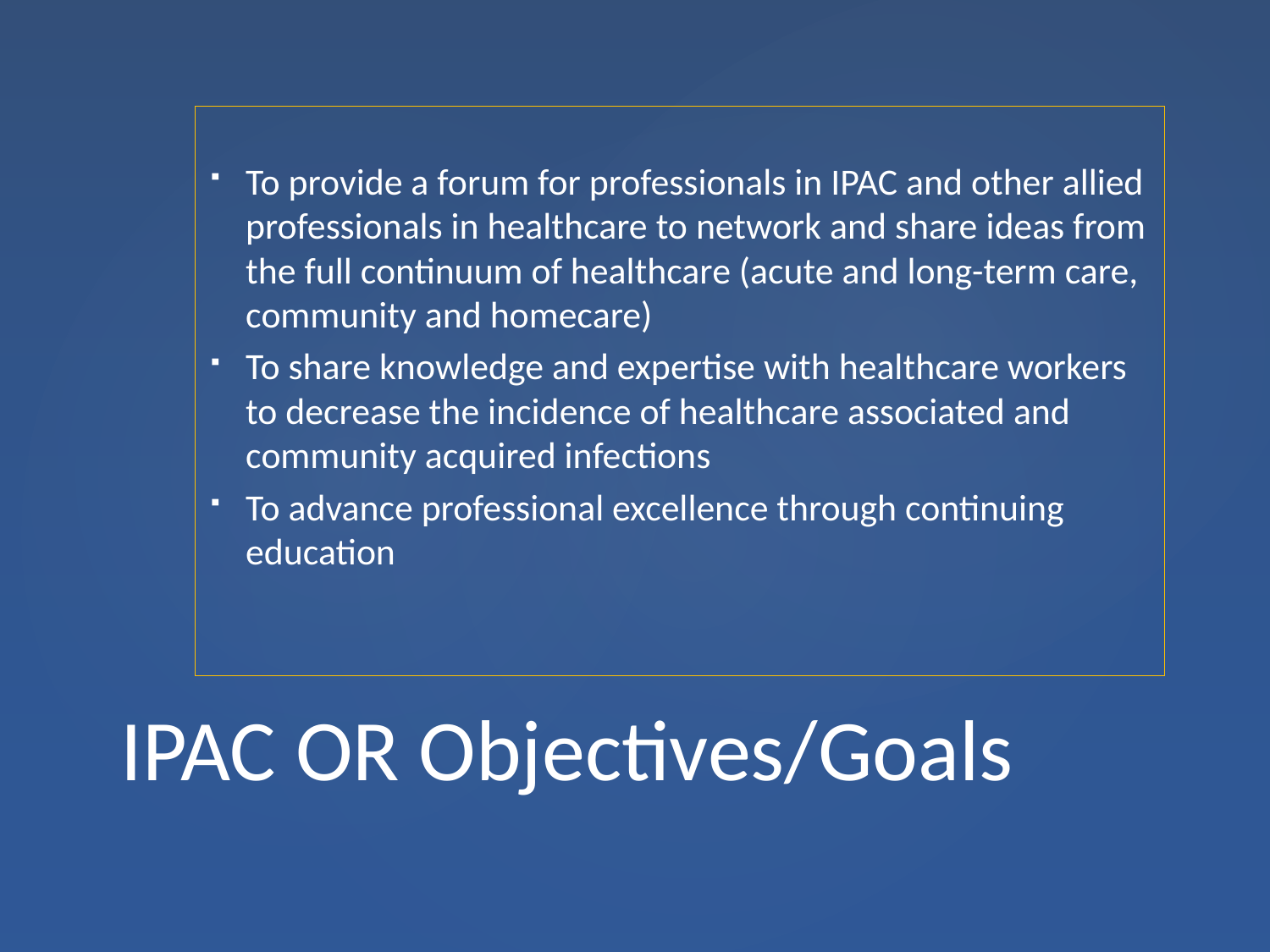

To provide a forum for professionals in IPAC and other allied professionals in healthcare to network and share ideas from the full continuum of healthcare (acute and long-term care, community and homecare)
To share knowledge and expertise with healthcare workers to decrease the incidence of healthcare associated and community acquired infections
To advance professional excellence through continuing education

# IPAC OR Objectives/Goals